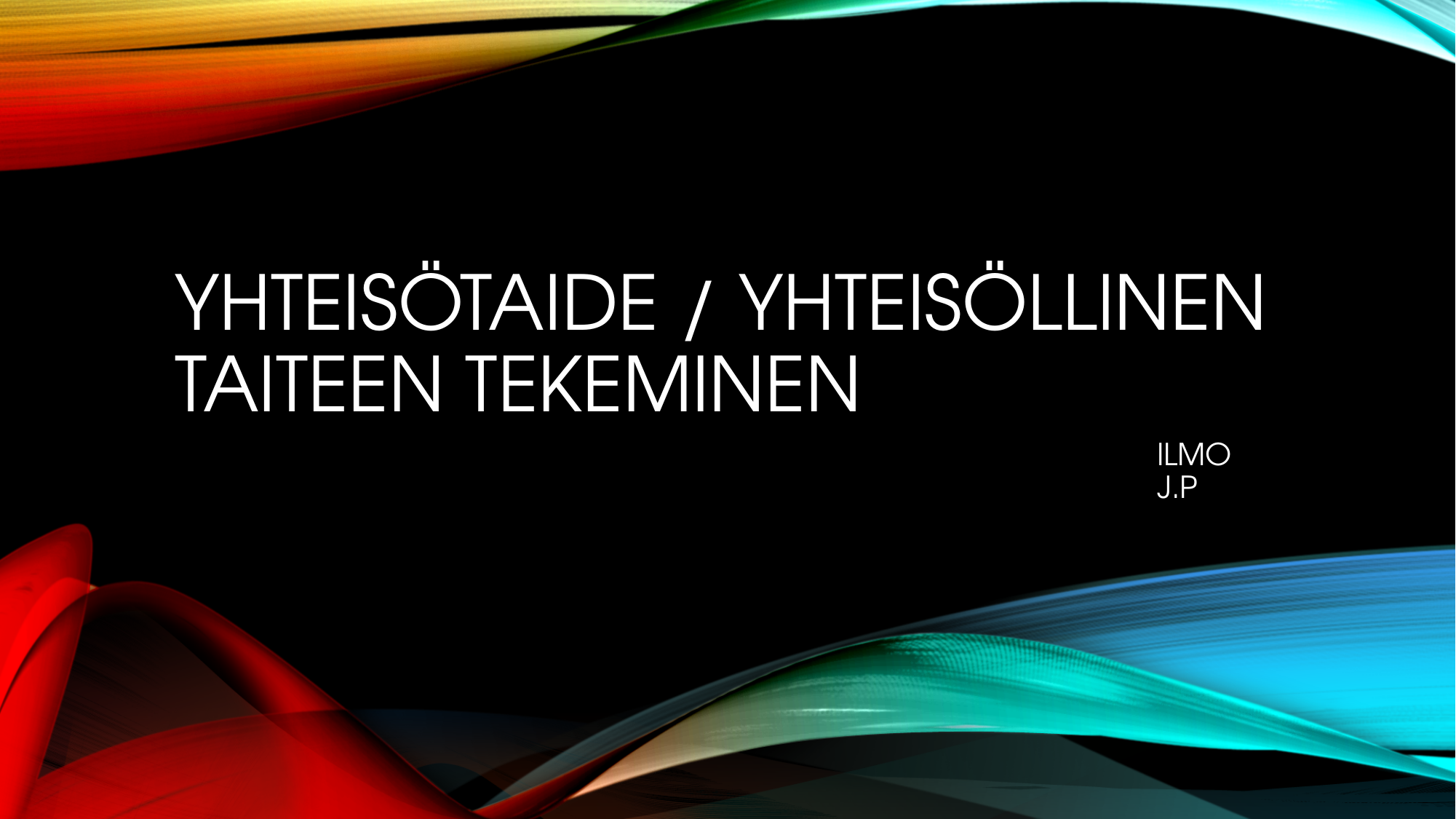

# Yhteisötaide / yhteisöllinen taiteen tekeminen
									ILMO										J.P